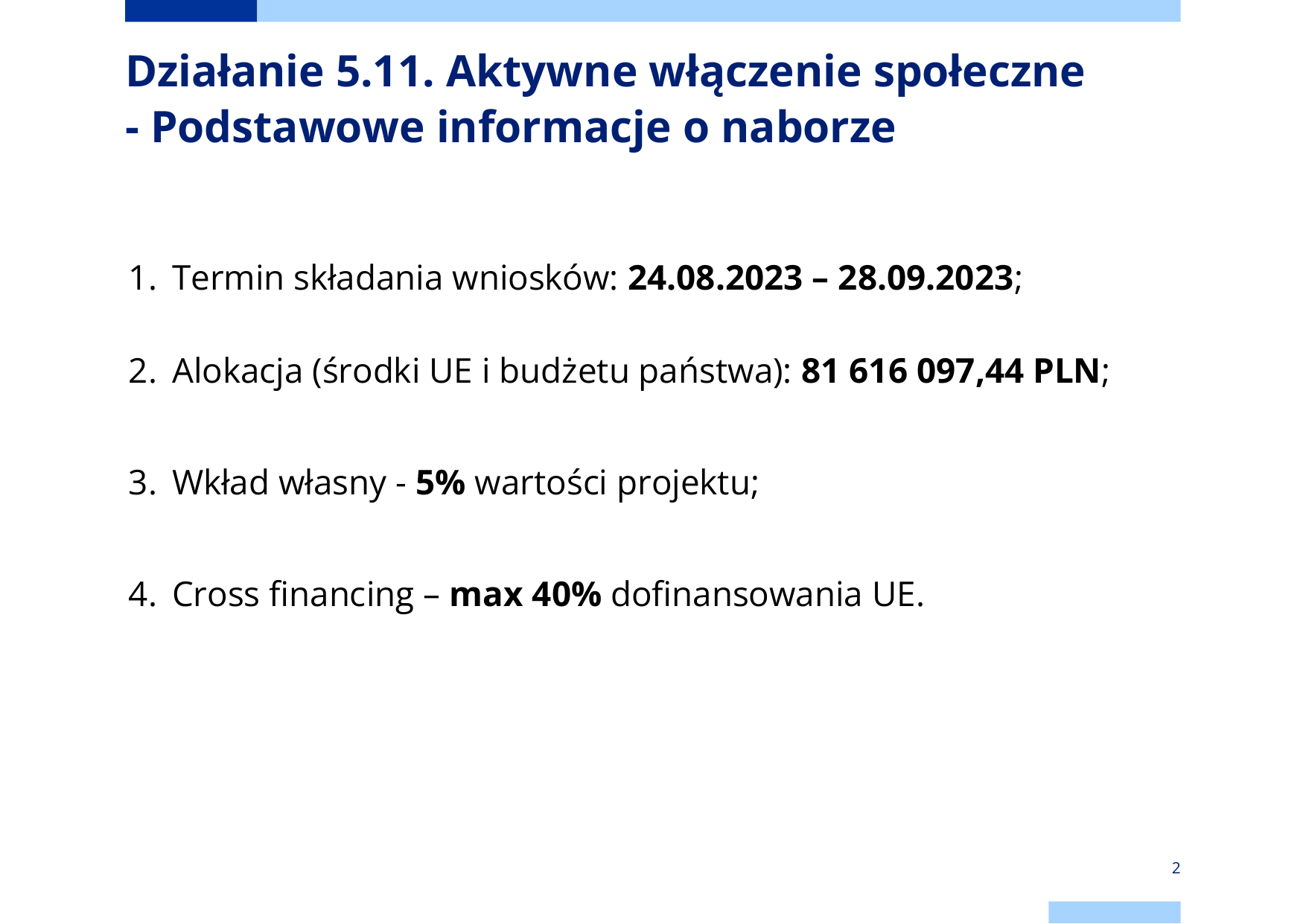

# Działanie 5.11. Aktywne włączenie społeczne - Podstawowe informacje o naborze
Termin składania wniosków: 24.08.2023 – 28.09.2023;
Alokacja (środki UE i budżetu państwa): 81 616 097,44 PLN;
Wkład własny - 5% wartości projektu;
Cross financing – max 40% dofinansowania UE.
2